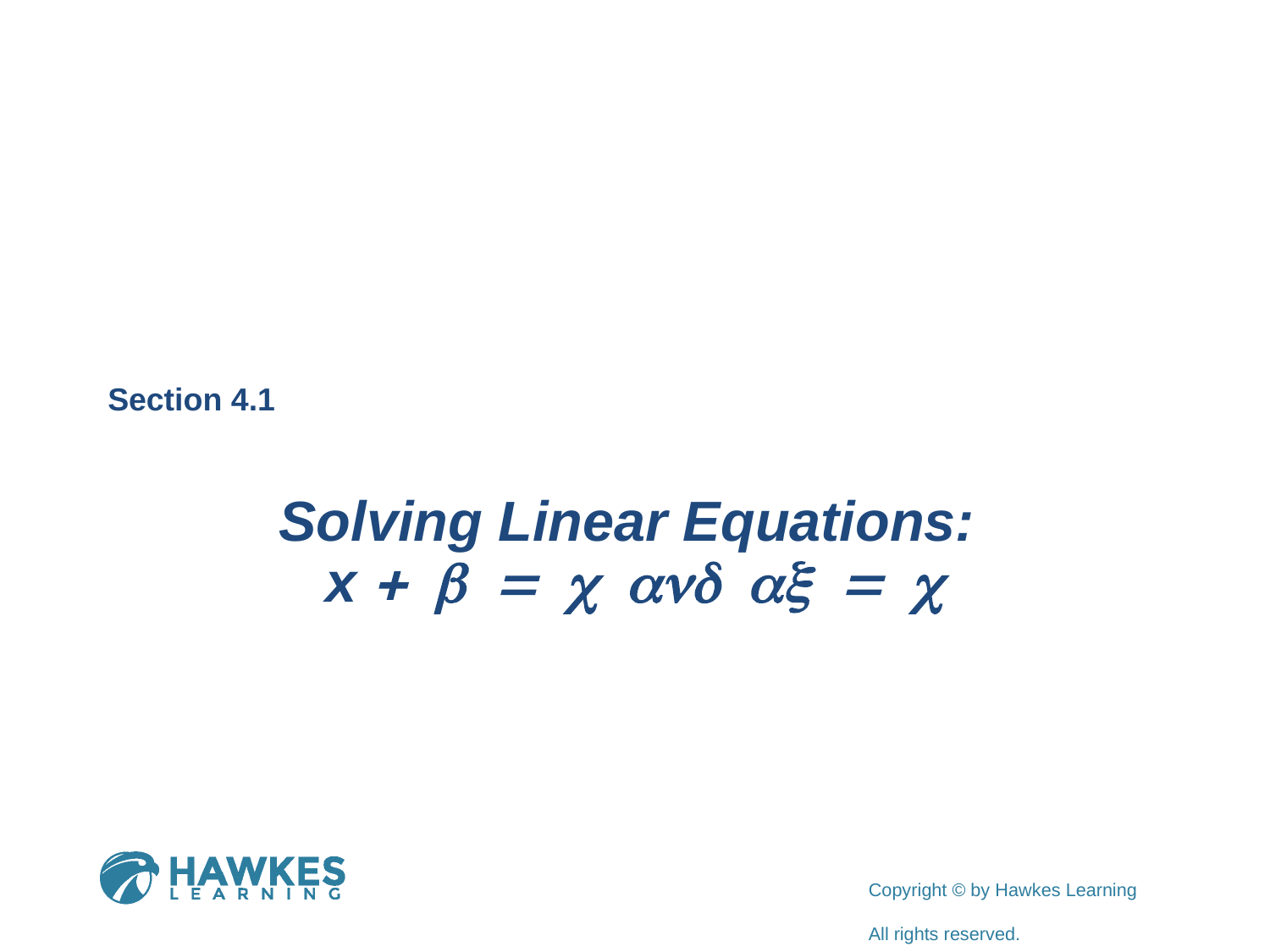

Section 4.1
Solving Linear Equations:
x + b = c and ax = c